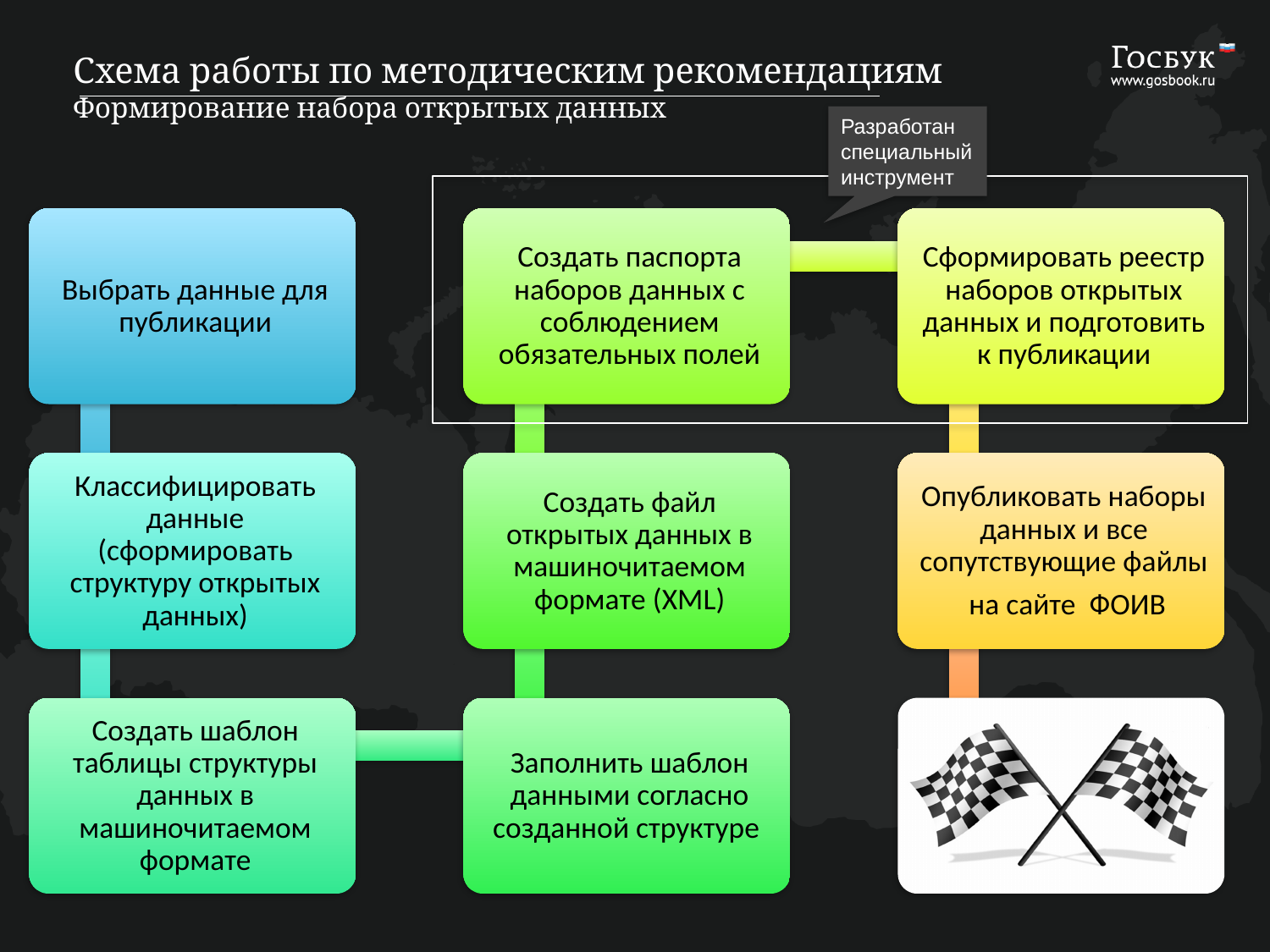

Схема работы по методическим рекомендациям
Формирование набора открытых данных
Разработан специальный инструмент

Выбрать данные для публикации
Классифицировать данные (сформировать структуру открытых данных)
Создать шаблон таблицы структуры данных в машиночитаемом формате
Заполнить шаблон данными согласно созданной структуре
Создать файл открытых данных в машиночитаемом формате (XML)
Создать паспорта наборов данных с соблюдением обязательных полей
Сформировать реестр наборов открытых данных и подготовить к публикации
Опубликовать наборы данных и все сопутствующие файлы
 на сайте  ФОИВ